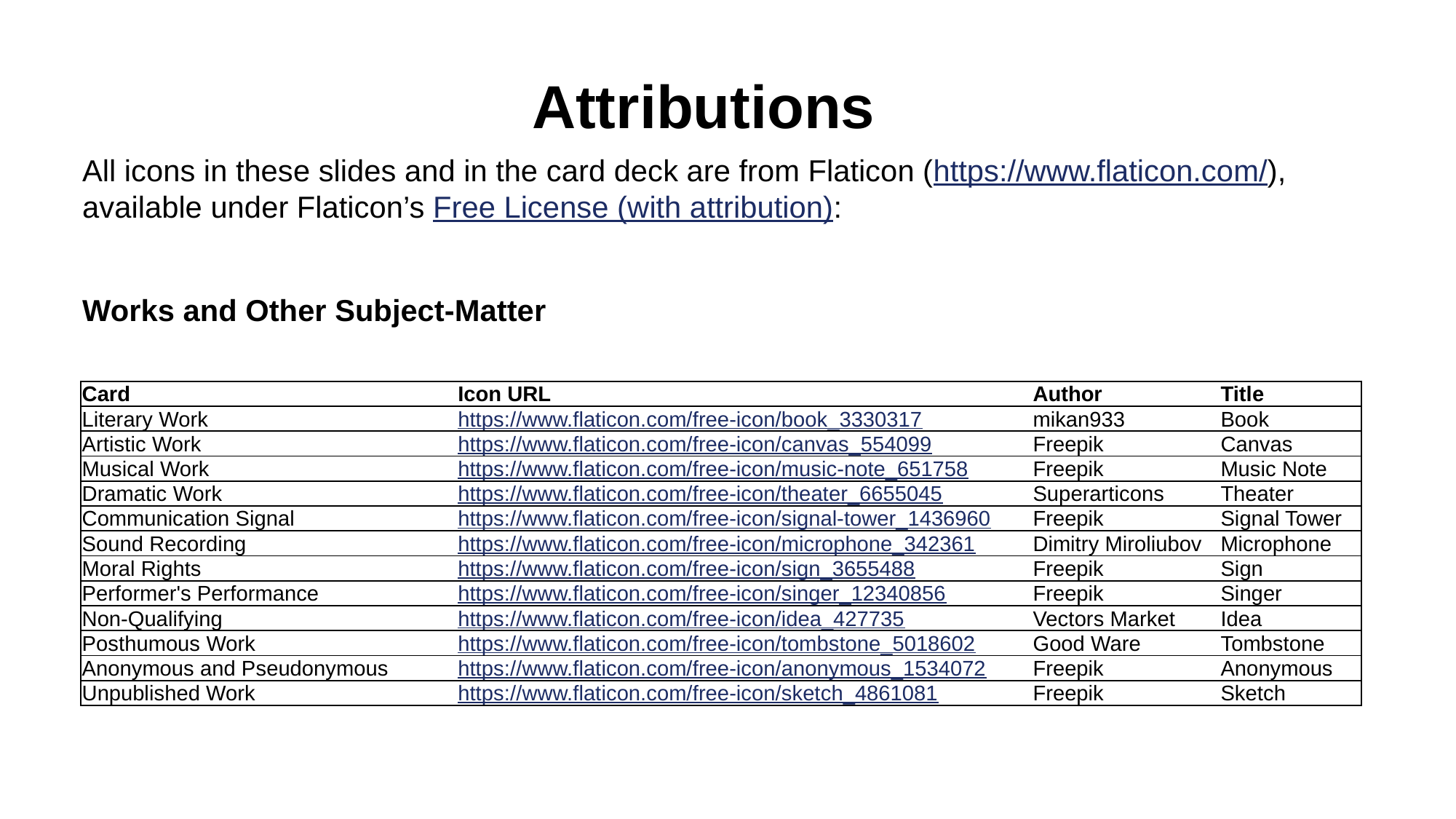

# Attributions
All icons in these slides and in the card deck are from Flaticon (https://www.flaticon.com/), available under Flaticon’s Free License (with attribution):

Works and Other Subject-Matter
| Card | Icon URL | Author | Title |
| --- | --- | --- | --- |
| Literary Work | https://www.flaticon.com/free-icon/book\_3330317 | mikan933 | Book |
| Artistic Work | https://www.flaticon.com/free-icon/canvas\_554099 | Freepik | Canvas |
| Musical Work | https://www.flaticon.com/free-icon/music-note\_651758 | Freepik | Music Note |
| Dramatic Work | https://www.flaticon.com/free-icon/theater\_6655045 | Superarticons | Theater |
| Communication Signal | https://www.flaticon.com/free-icon/signal-tower\_1436960 | Freepik | Signal Tower |
| Sound Recording | https://www.flaticon.com/free-icon/microphone\_342361 | Dimitry Miroliubov | Microphone |
| Moral Rights | https://www.flaticon.com/free-icon/sign\_3655488 | Freepik | Sign |
| Performer's Performance | https://www.flaticon.com/free-icon/singer\_12340856 | Freepik | Singer |
| Non-Qualifying | https://www.flaticon.com/free-icon/idea\_427735 | Vectors Market | Idea |
| Posthumous Work | https://www.flaticon.com/free-icon/tombstone\_5018602 | Good Ware | Tombstone |
| Anonymous and Pseudonymous | https://www.flaticon.com/free-icon/anonymous\_1534072 | Freepik | Anonymous |
| Unpublished Work | https://www.flaticon.com/free-icon/sketch\_4861081 | Freepik | Sketch |